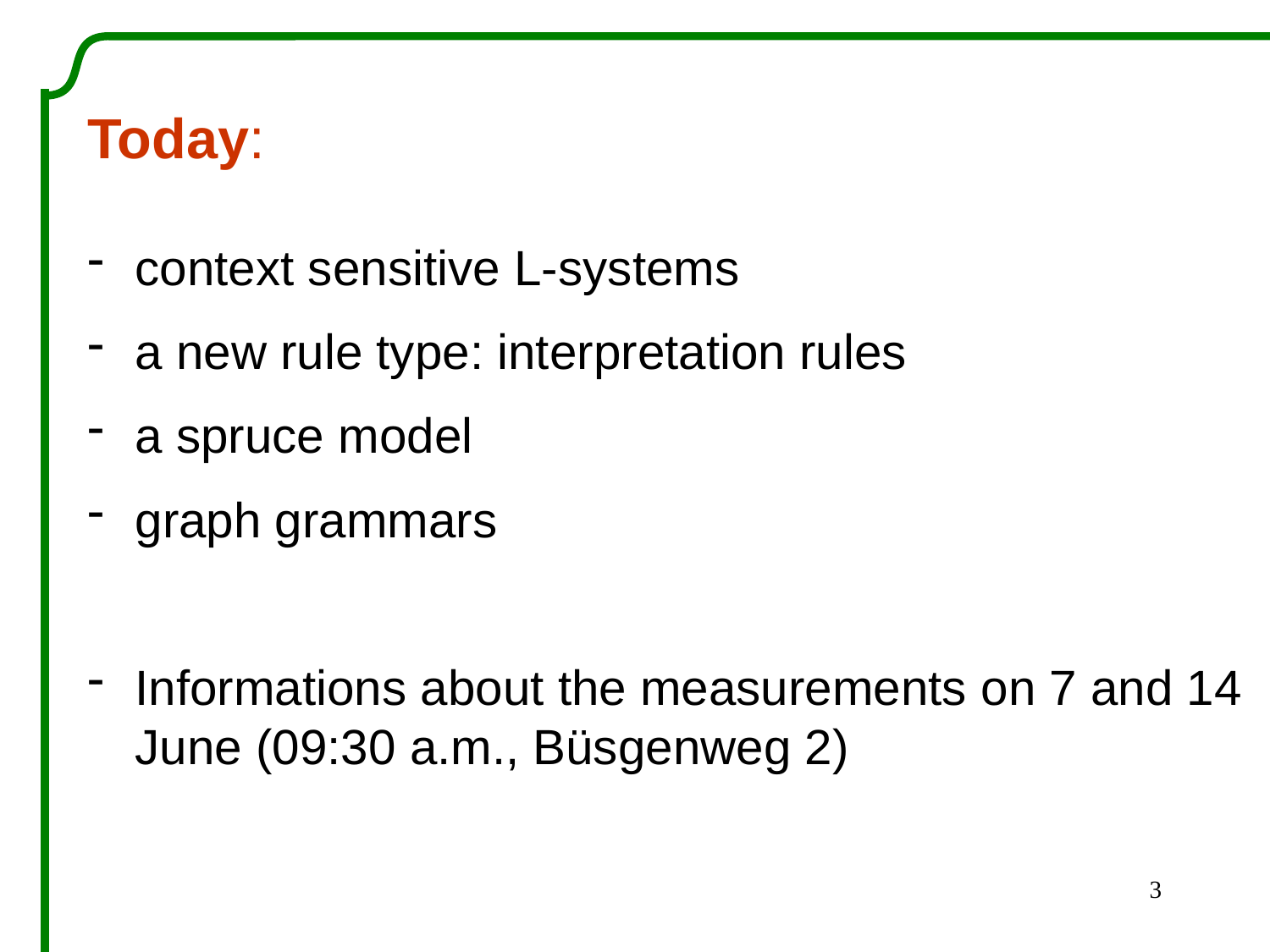

Today:

context sensitive L-systems
a new rule type: interpretation rules
a spruce model
graph grammars

Informations about the measurements on 7 and 14 June (09:30 a.m., Büsgenweg 2)
3